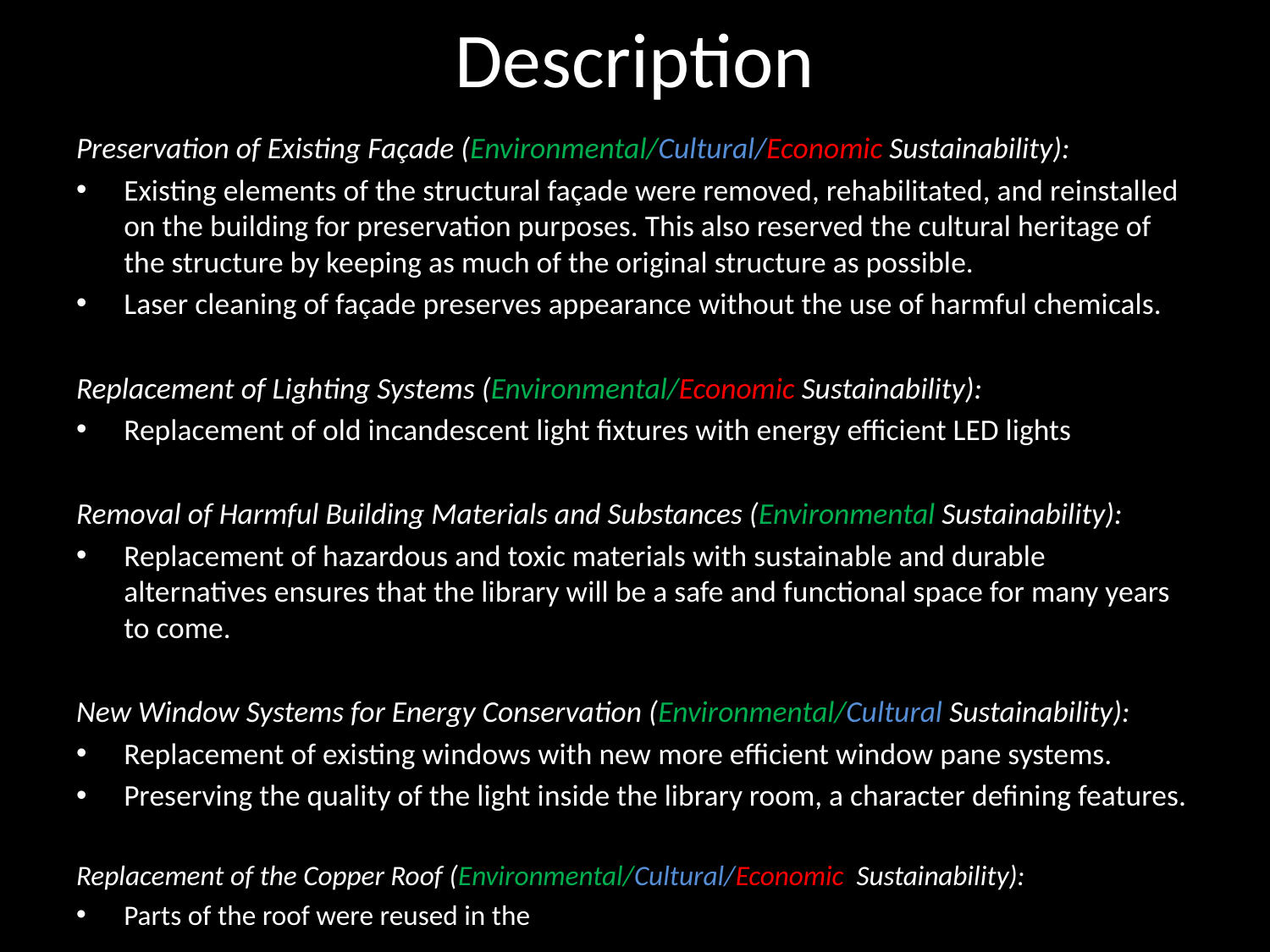

# Description
Preservation of Existing Façade (Environmental/Cultural/Economic Sustainability):
Existing elements of the structural façade were removed, rehabilitated, and reinstalled on the building for preservation purposes. This also reserved the cultural heritage of the structure by keeping as much of the original structure as possible.
Laser cleaning of façade preserves appearance without the use of harmful chemicals.

Replacement of Lighting Systems (Environmental/Economic Sustainability):
Replacement of old incandescent light fixtures with energy efficient LED lights

Removal of Harmful Building Materials and Substances (Environmental Sustainability):
Replacement of hazardous and toxic materials with sustainable and durable alternatives ensures that the library will be a safe and functional space for many years to come.

New Window Systems for Energy Conservation (Environmental/Cultural Sustainability):
Replacement of existing windows with new more efficient window pane systems.
Preserving the quality of the light inside the library room, a character defining features.

Replacement of the Copper Roof (Environmental/Cultural/Economic  Sustainability):
Parts of the roof were reused in the